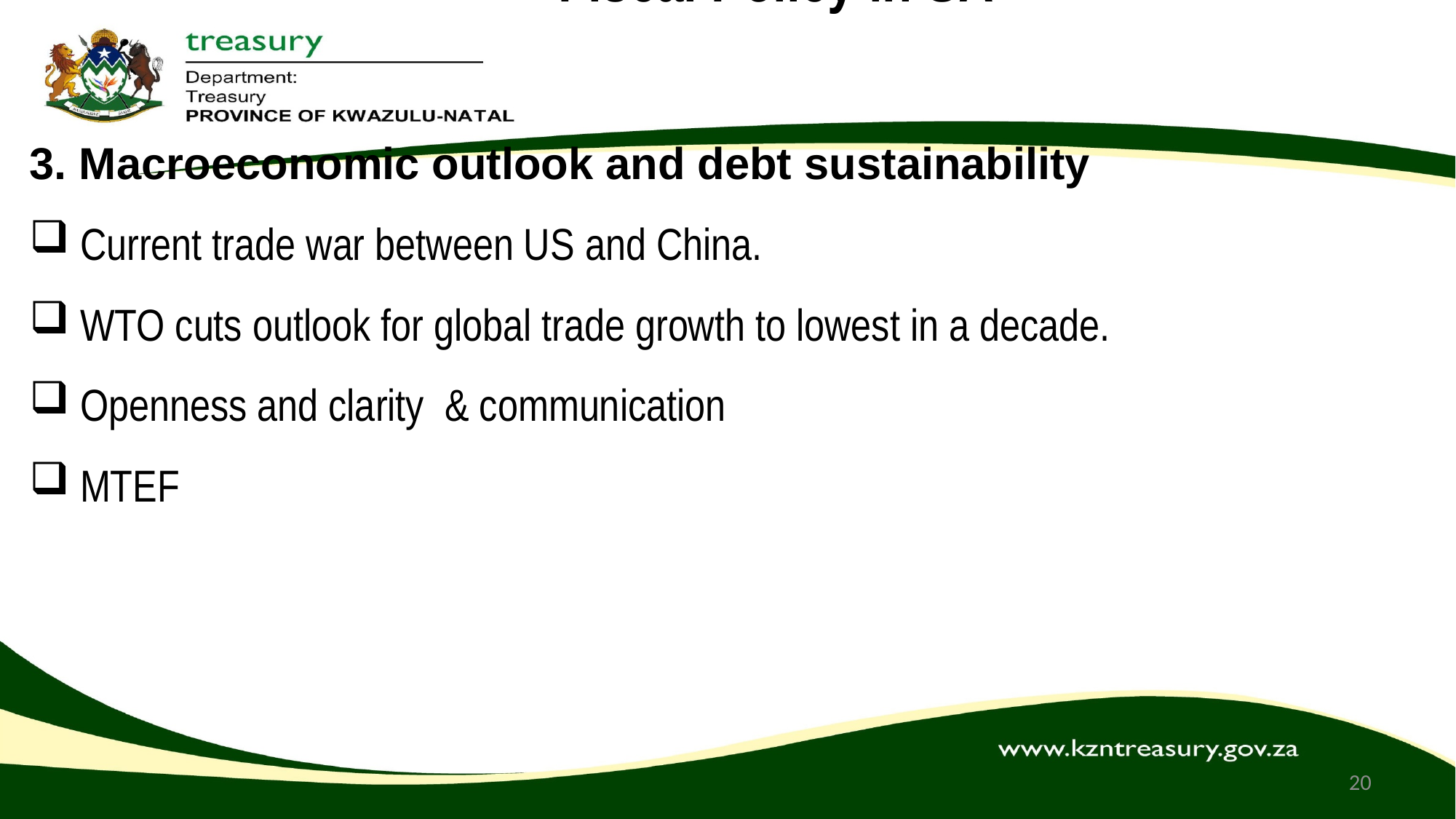

# Fiscal Policy in SA
3. Macroeconomic outlook and debt sustainability
Current trade war between US and China.
WTO cuts outlook for global trade growth to lowest in a decade.
Openness and clarity  & communication
MTEF

20